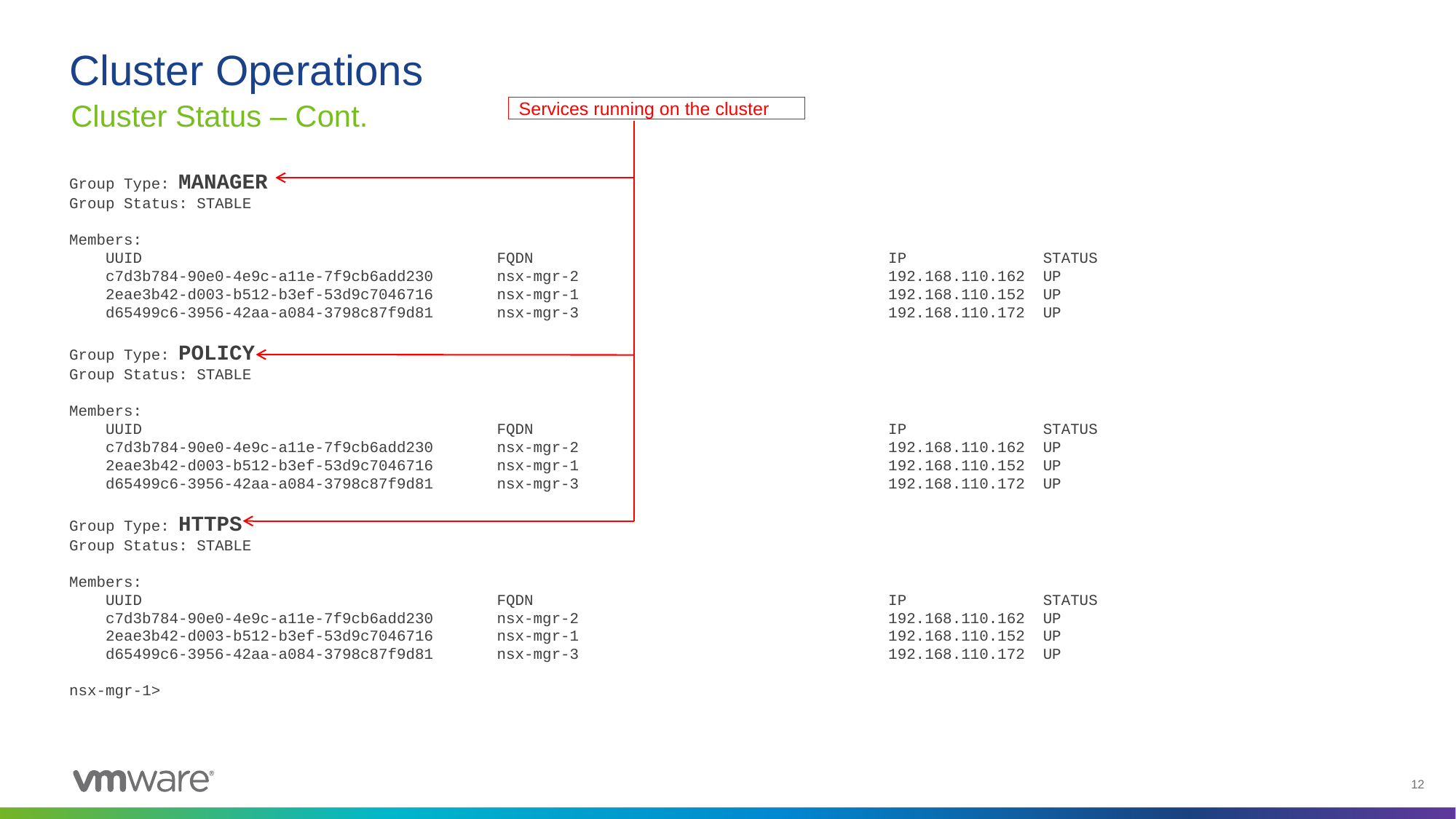

# Cluster Operations
Cluster Status – Cont.
  Services running on the cluster

Group Type: MANAGER
Group Status: STABLE

Members:
    UUID                                       FQDN                                       IP               STATUS
    c7d3b784-90e0-4e9c-a11e-7f9cb6add230       nsx-mgr-2                                  192.168.110.162  UP
    2eae3b42-d003-b512-b3ef-53d9c7046716       nsx-mgr-1                                  192.168.110.152  UP
    d65499c6-3956-42aa-a084-3798c87f9d81       nsx-mgr-3                                  192.168.110.172  UP

Group Type: POLICY
Group Status: STABLE

Members:
    UUID                                       FQDN                                       IP               STATUS
    c7d3b784-90e0-4e9c-a11e-7f9cb6add230       nsx-mgr-2                                  192.168.110.162  UP
    2eae3b42-d003-b512-b3ef-53d9c7046716       nsx-mgr-1                                  192.168.110.152  UP
    d65499c6-3956-42aa-a084-3798c87f9d81       nsx-mgr-3                                  192.168.110.172  UP

Group Type: HTTPS
Group Status: STABLE

Members:
    UUID                                       FQDN                                       IP               STATUS
    c7d3b784-90e0-4e9c-a11e-7f9cb6add230       nsx-mgr-2                                  192.168.110.162  UP
    2eae3b42-d003-b512-b3ef-53d9c7046716       nsx-mgr-1                                  192.168.110.152  UP
    d65499c6-3956-42aa-a084-3798c87f9d81       nsx-mgr-3                                  192.168.110.172  UP

nsx-mgr-1>